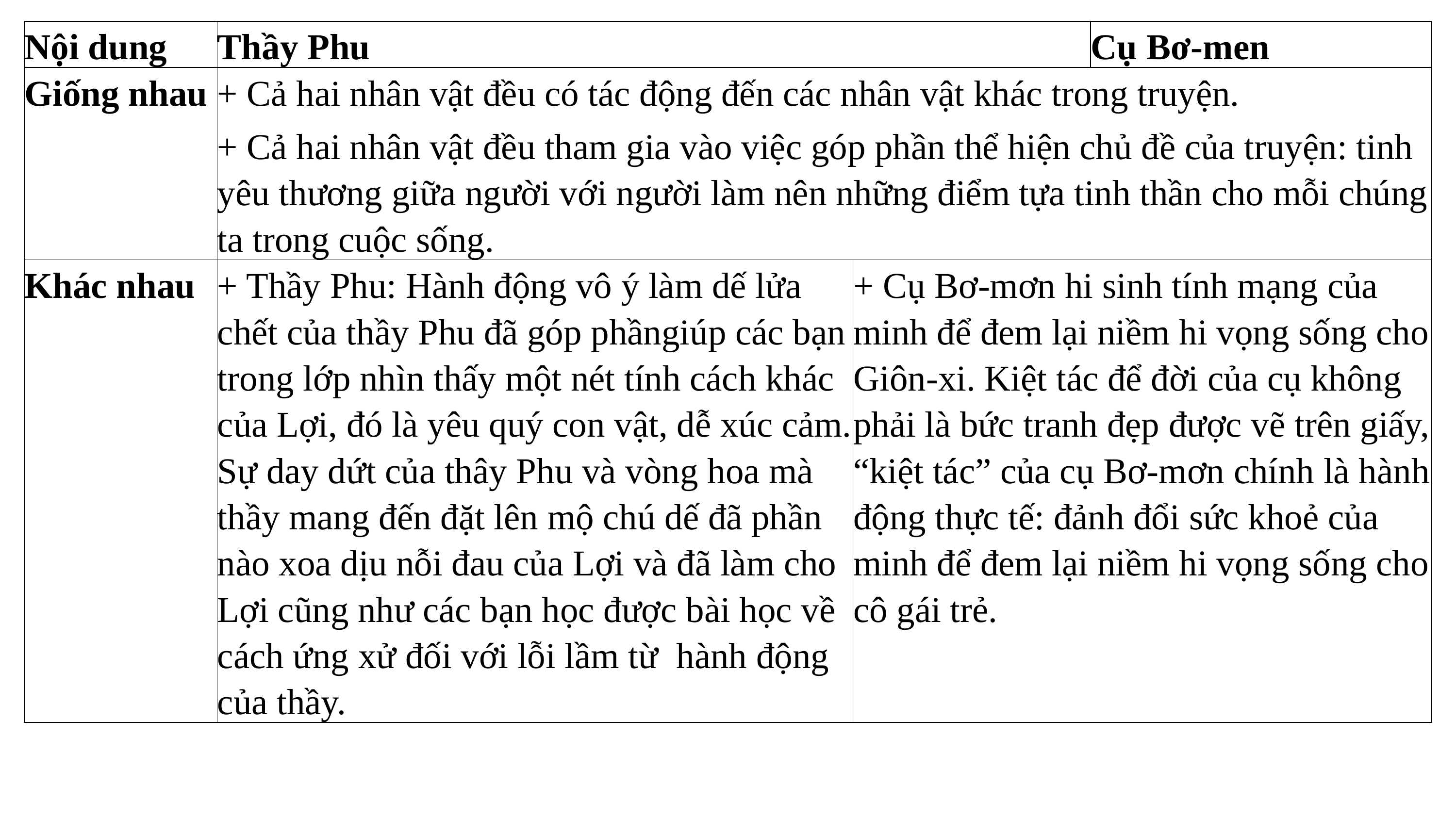

| Nội dung | Thầy Phu |  | Cụ Bơ-men |
| --- | --- | --- | --- |
| Giống nhau | + Cả hai nhân vật đều có tác động đến các nhân vật khác trong truyện. + Cả hai nhân vật đều tham gia vào việc góp phần thể hiện chủ đề của truyện: tinh yêu thương giữa người với người làm nên những điểm tựa tinh thần cho mỗi chúng ta trong cuộc sống. |  |  |
| Khác nhau | + Thầy Phu: Hành động vô ý làm dế lửa chết của thầy Phu đã góp phầngiúp các bạn trong lớp nhìn thấy một nét tính cách khác của Lợi, đó là yêu quý con vật, dễ xúc cảm. Sự day dứt của thây Phu và vòng hoa mà thầy mang đến đặt lên mộ chú dế đã phần nào xoa dịu nỗi đau của Lợi và đã làm cho Lợi cũng như các bạn học được bài học về cách ứng xử đối với lỗi lầm từ hành động của thầy. | + Cụ Bơ-mơn hi sinh tính mạng của minh để đem lại niềm hi vọng sống cho Giôn-xi. Kiệt tác để đời của cụ không phải là bức tranh đẹp được vẽ trên giấy, “kiệt tác” của cụ Bơ-mơn chính là hành động thực tế: đảnh đổi sức khoẻ của minh để đem lại niềm hi vọng sống cho cô gái trẻ. |  |